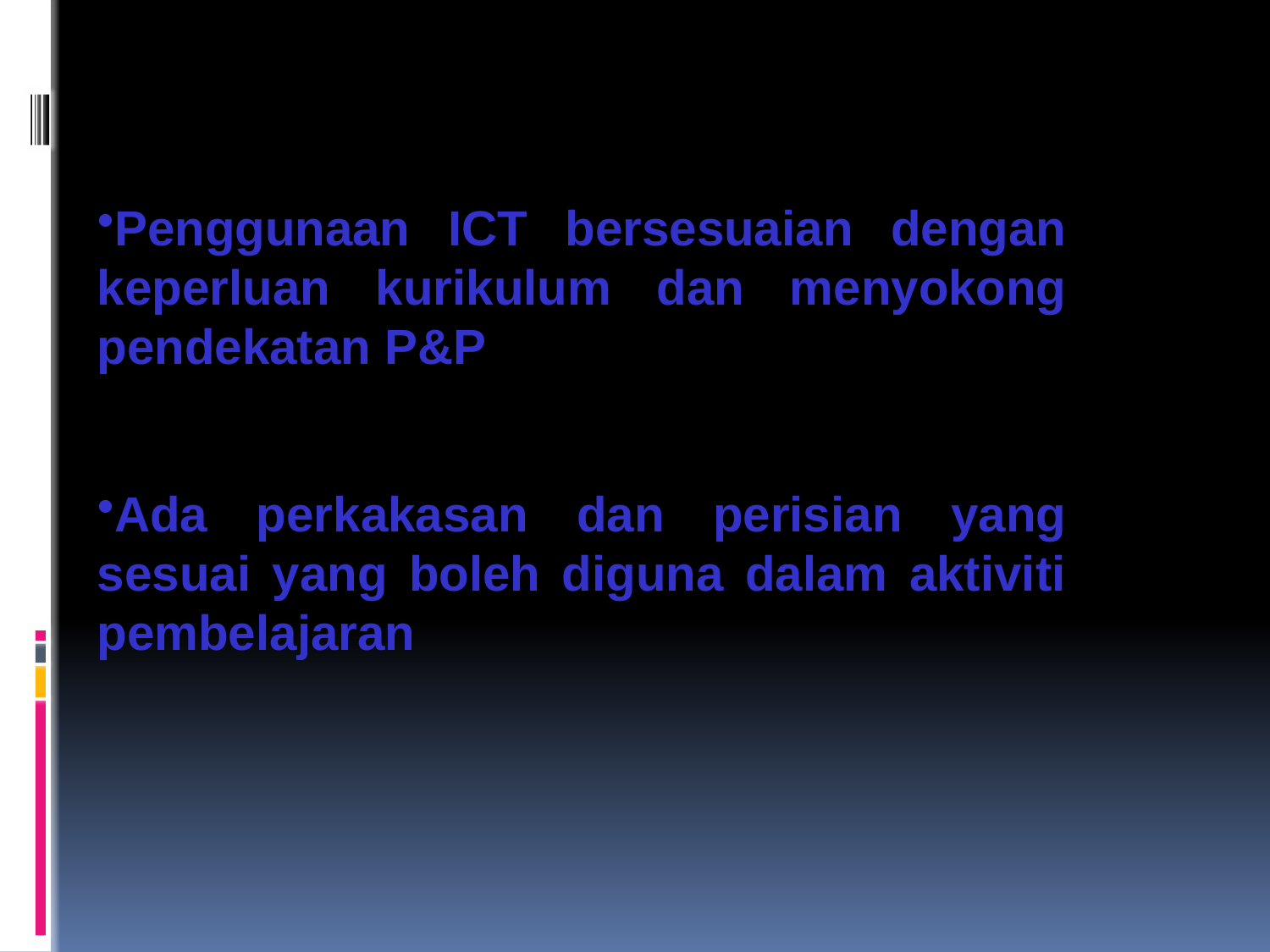

Penggunaan ICT bersesuaian dengan keperluan kurikulum dan menyokong pendekatan P&P

Ada perkakasan dan perisian yang sesuai yang boleh diguna dalam aktiviti pembelajaran